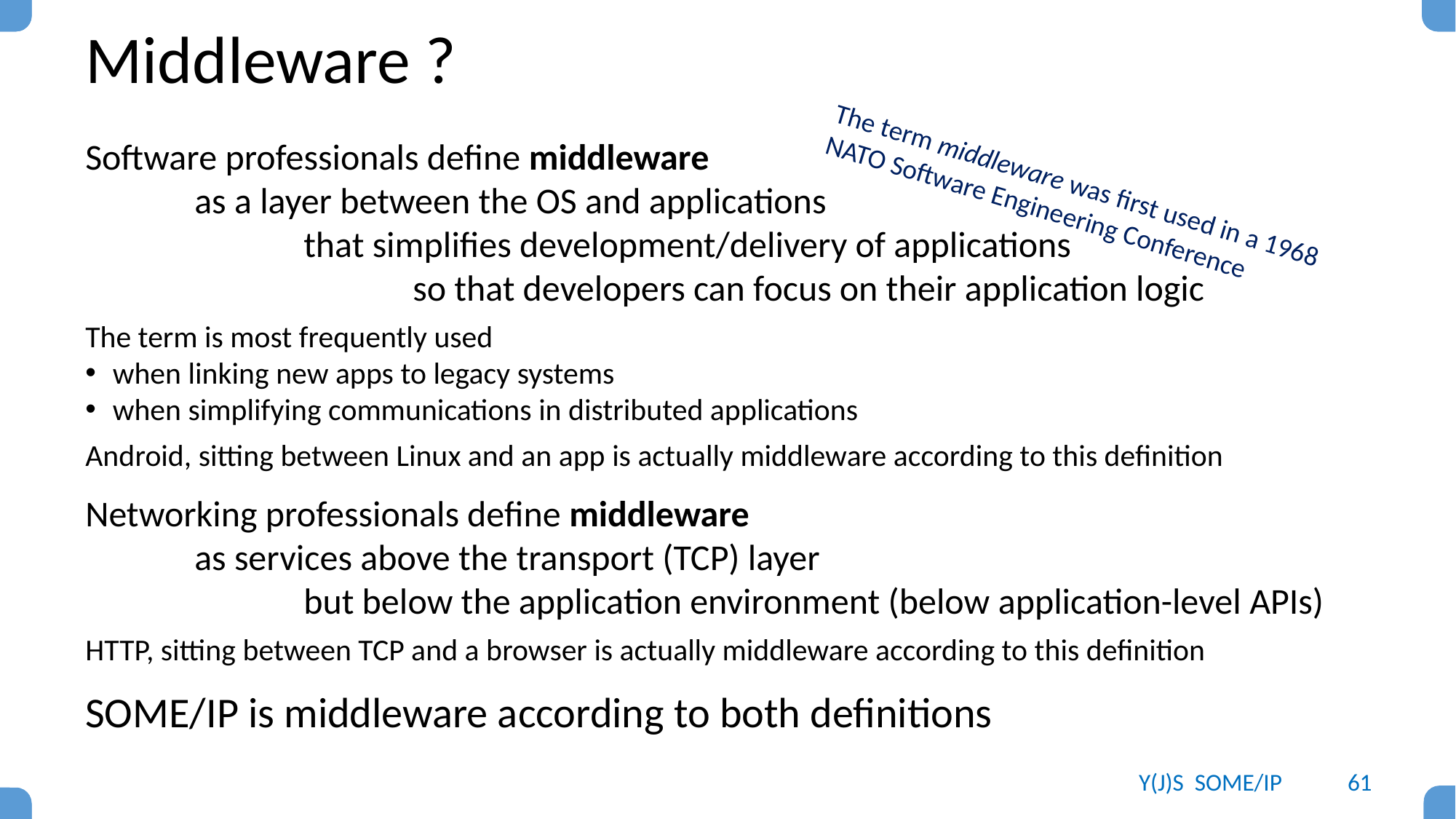

# Middleware ?
Software professionals define middleware
	as a layer between the OS and applications
		that simplifies development/delivery of applications
			so that developers can focus on their application logic
The term is most frequently used
when linking new apps to legacy systems
when simplifying communications in distributed applications
Android, sitting between Linux and an app is actually middleware according to this definition
Networking professionals define middleware
	as services above the transport (TCP) layer
		but below the application environment (below application-level APIs)
HTTP, sitting between TCP and a browser is actually middleware according to this definition
SOME/IP is middleware according to both definitions
The term middleware was first used in a 1968
NATO Software Engineering Conference
Y(J)S  SOME/IP
61